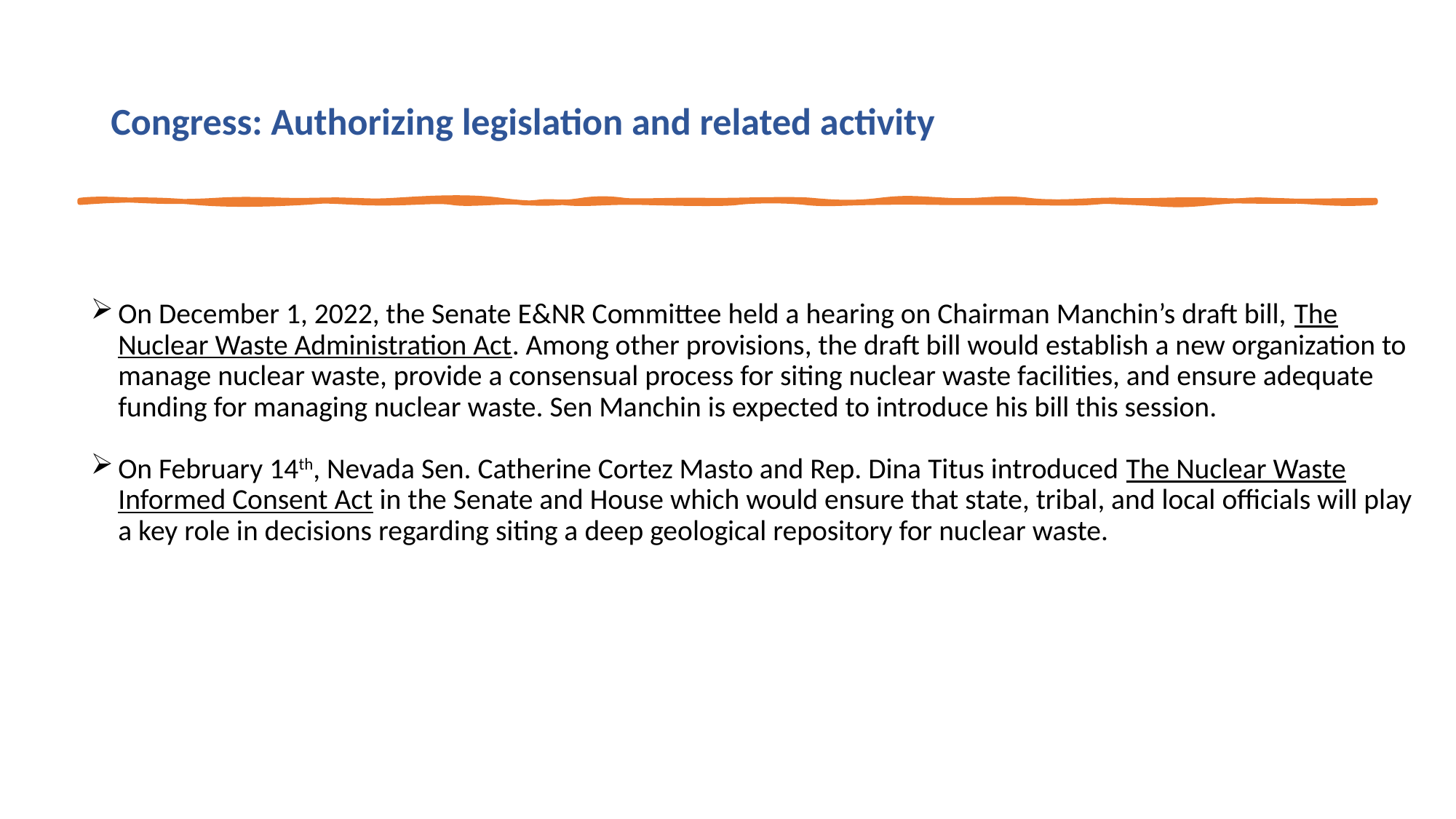

# Congress: Authorizing legislation and related activity

On December 1, 2022, the Senate E&NR Committee held a hearing on Chairman Manchin’s draft bill, The Nuclear Waste Administration Act. Among other provisions, the draft bill would establish a new organization to manage nuclear waste, provide a consensual process for siting nuclear waste facilities, and ensure adequate funding for managing nuclear waste. Sen Manchin is expected to introduce his bill this session.

On February 14th, Nevada Sen. Catherine Cortez Masto and Rep. Dina Titus introduced The Nuclear Waste Informed Consent Act in the Senate and House which would ensure that state, tribal, and local officials will play a key role in decisions regarding siting a deep geological repository for nuclear waste.